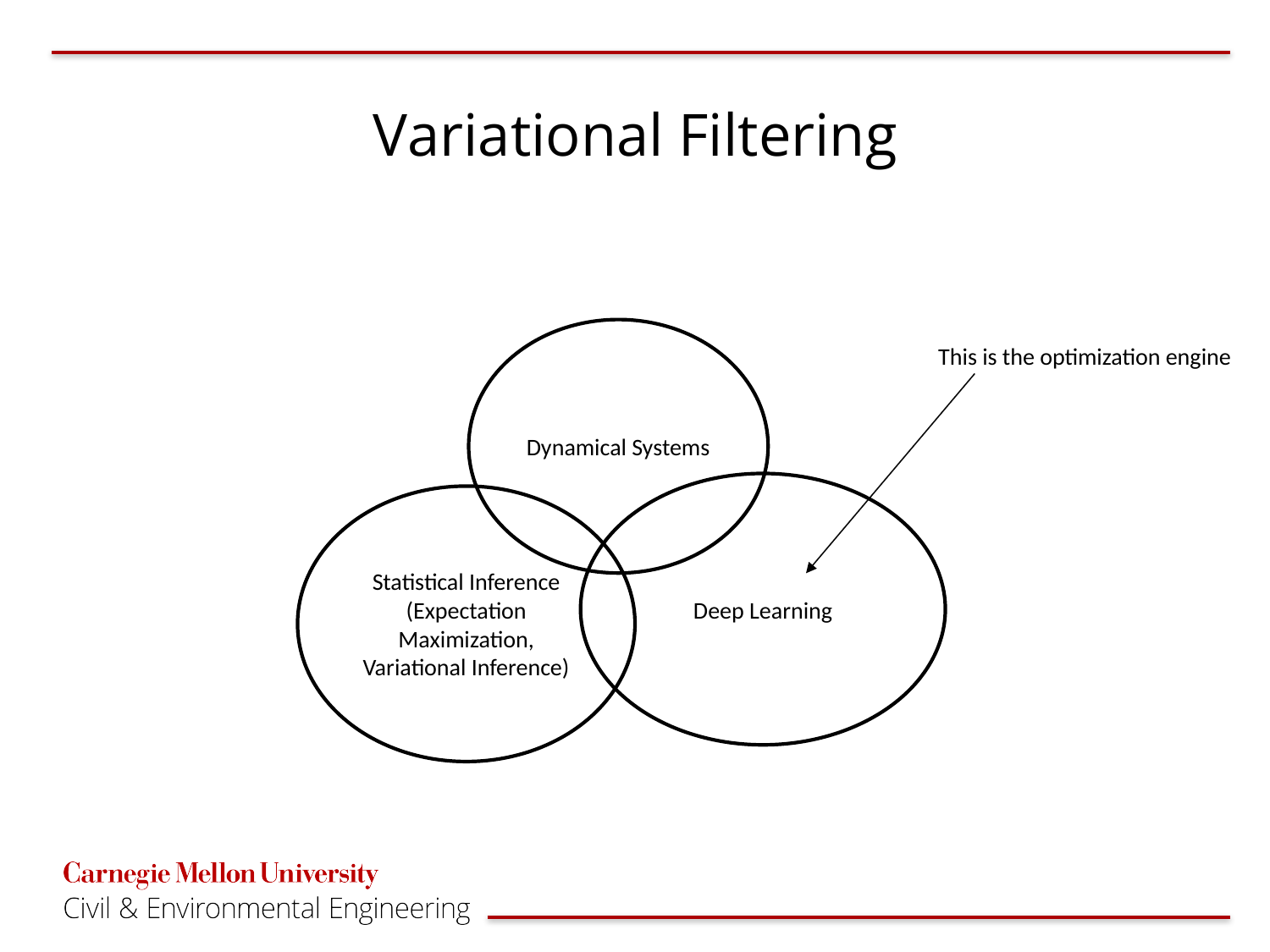

# Variational Filtering
Dynamical Systems
This is the optimization engine
Deep Learning
Statistical Inference
(Expectation Maximization, Variational Inference)